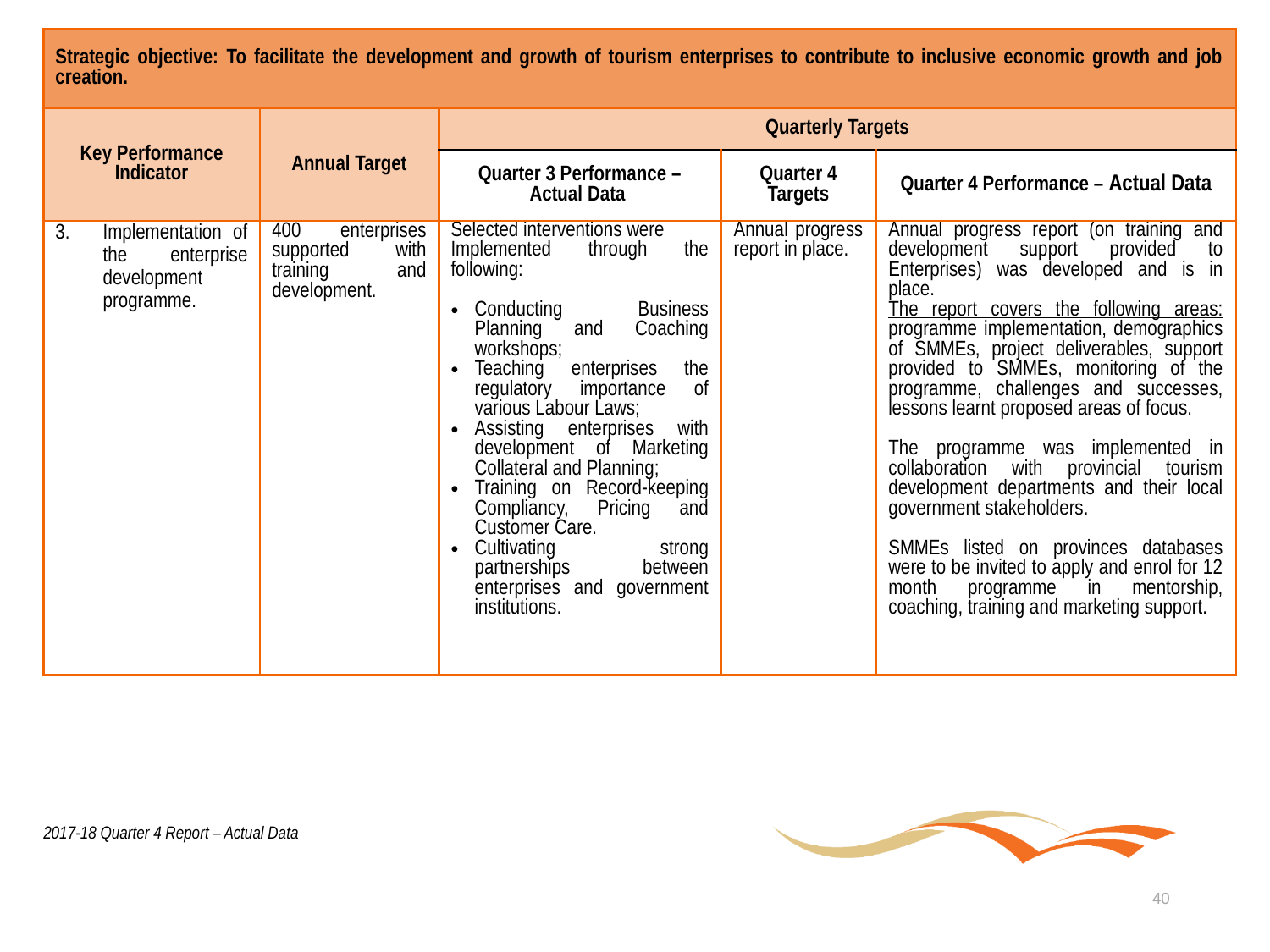

| Strategic objective: To facilitate the development and growth of tourism enterprises to contribute to inclusive economic growth and job creation. |  |  |  |  |
| --- | --- | --- | --- | --- |
| Key Performance Indicator | Annual Target | Quarterly Targets |  |  |
|  |  | Quarter 3 Performance – Actual Data | Quarter 4 Targets | Quarter 4 Performance – Actual Data |
| Implementation of the enterprise development programme. | 400 enterprises supported with training and development. | Selected interventions were Implemented through the following: Conducting Business Planning and Coaching workshops; Teaching enterprises the regulatory importance of various Labour Laws; Assisting enterprises with development of Marketing Collateral and Planning; Training on Record-keeping Compliancy, Pricing and Customer Care. Cultivating strong partnerships between enterprises and government institutions. | Annual progress report in place. | Annual progress report (on training and development support provided to Enterprises) was developed and is in place. The report covers the following areas: programme implementation, demographics of SMMEs, project deliverables, support provided to SMMEs, monitoring of the programme, challenges and successes, lessons learnt proposed areas of focus. The programme was implemented in collaboration with provincial tourism development departments and their local government stakeholders. SMMEs listed on provinces databases were to be invited to apply and enrol for 12 month programme in mentorship, coaching, training and marketing support. |

2017-18 Quarter 4 Report – Actual Data
40